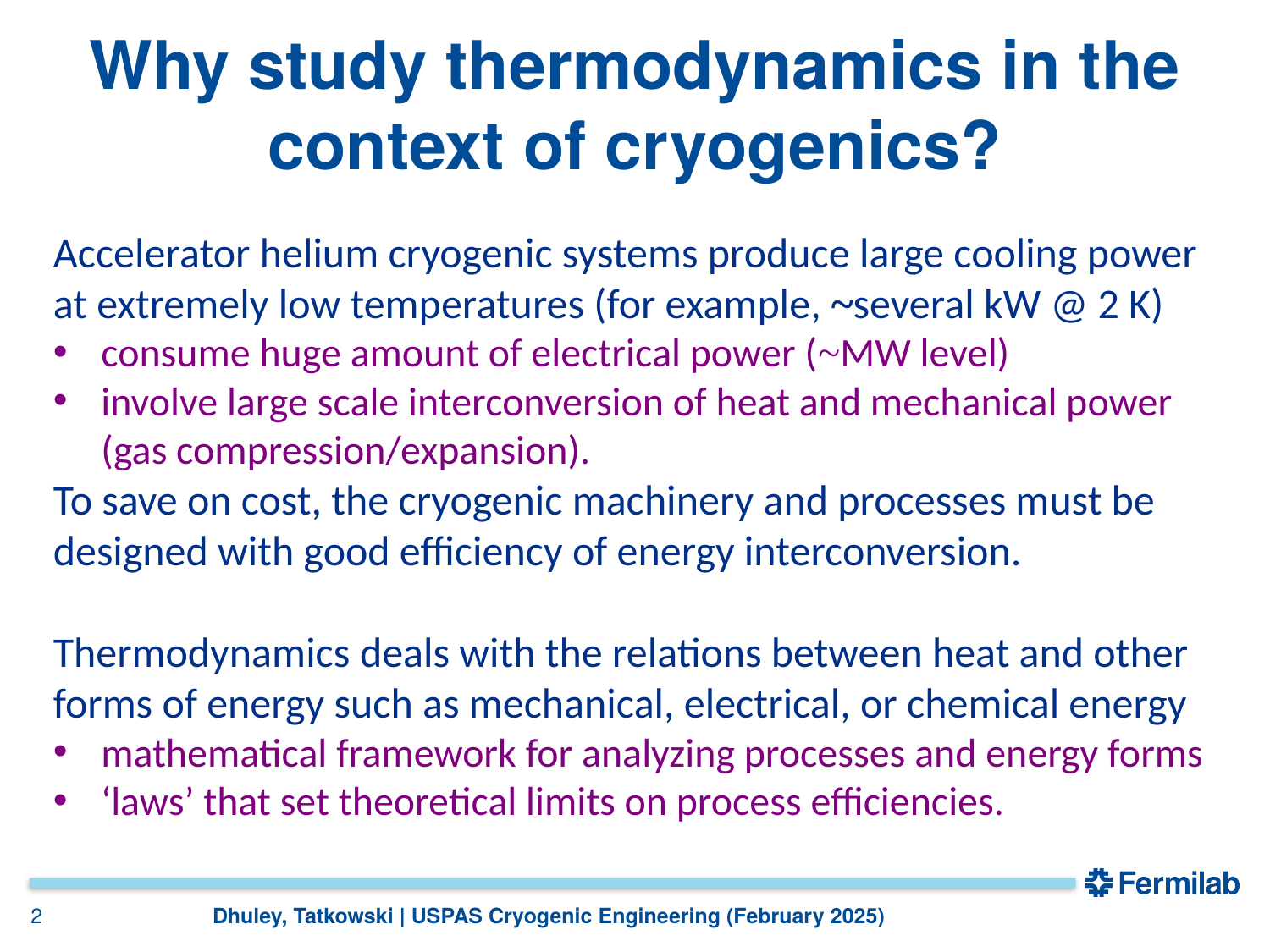

# Why study thermodynamics in the context of cryogenics?

Accelerator helium cryogenic systems produce large cooling power at extremely low temperatures (for example, ~several kW @ 2 K)
consume huge amount of electrical power (~MW level)
involve large scale interconversion of heat and mechanical power (gas compression/expansion).
To save on cost, the cryogenic machinery and processes must be designed with good efficiency of energy interconversion.

Thermodynamics deals with the relations between heat and other forms of energy such as mechanical, electrical, or chemical energy
mathematical framework for analyzing processes and energy forms
‘laws’ that set theoretical limits on process efficiencies.
2
Dhuley, Tatkowski | USPAS Cryogenic Engineering (February 2025)